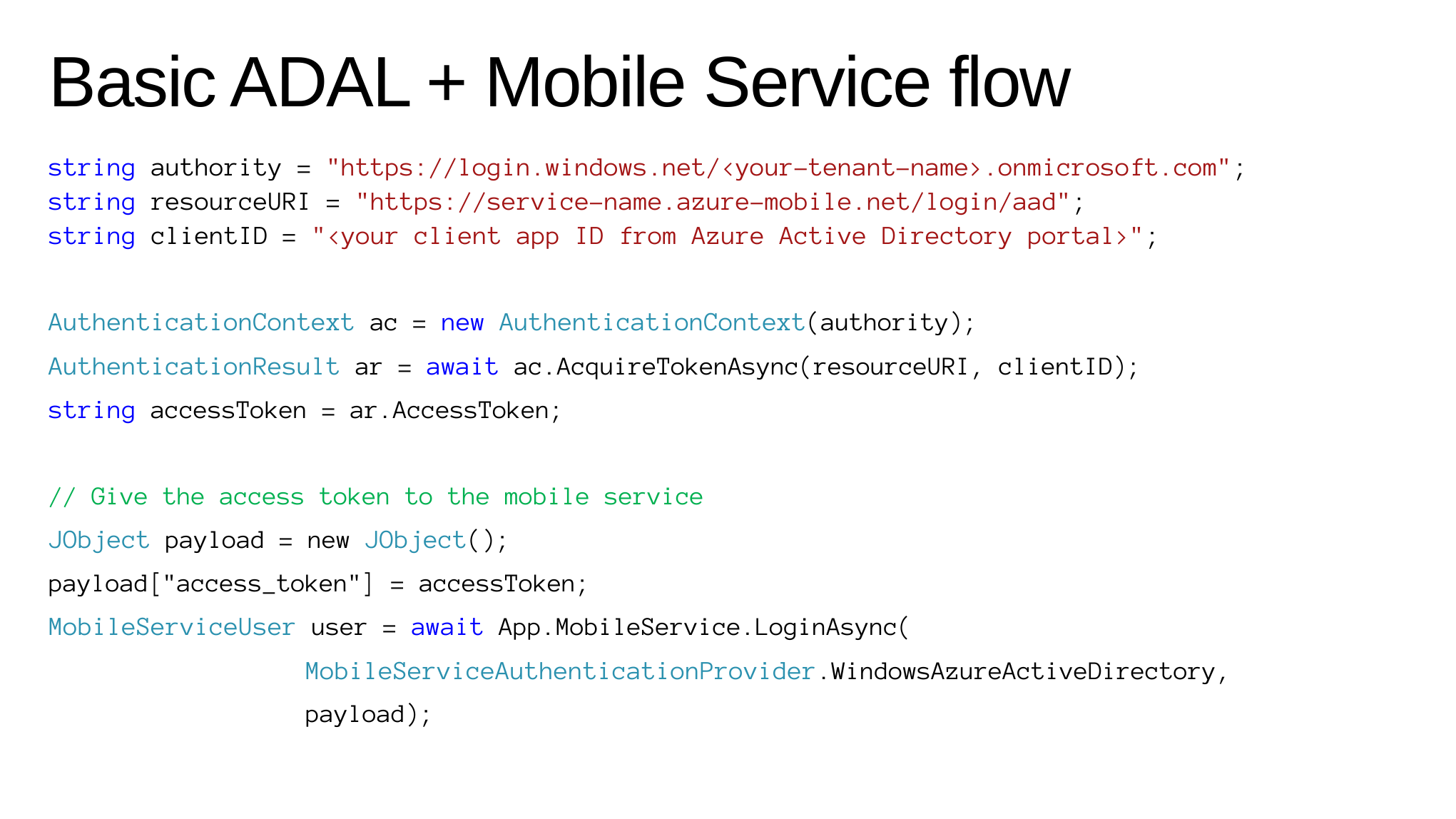

# Basic ADAL + Mobile Service flow
string authority = "https://login.windows.net/<your-tenant-name>.onmicrosoft.com";
string resourceURI = "https://service-name.azure-mobile.net/login/aad";
string clientID = "<your client app ID from Azure Active Directory portal>";

AuthenticationContext ac = new AuthenticationContext(authority);
AuthenticationResult ar = await ac.AcquireTokenAsync(resourceURI, clientID);
string accessToken = ar.AccessToken;

// Give the access token to the mobile service
JObject payload = new JObject();
payload["access_token"] = accessToken;
MobileServiceUser user = await App.MobileService.LoginAsync(
                  MobileServiceAuthenticationProvider.WindowsAzureActiveDirectory,
                  payload);